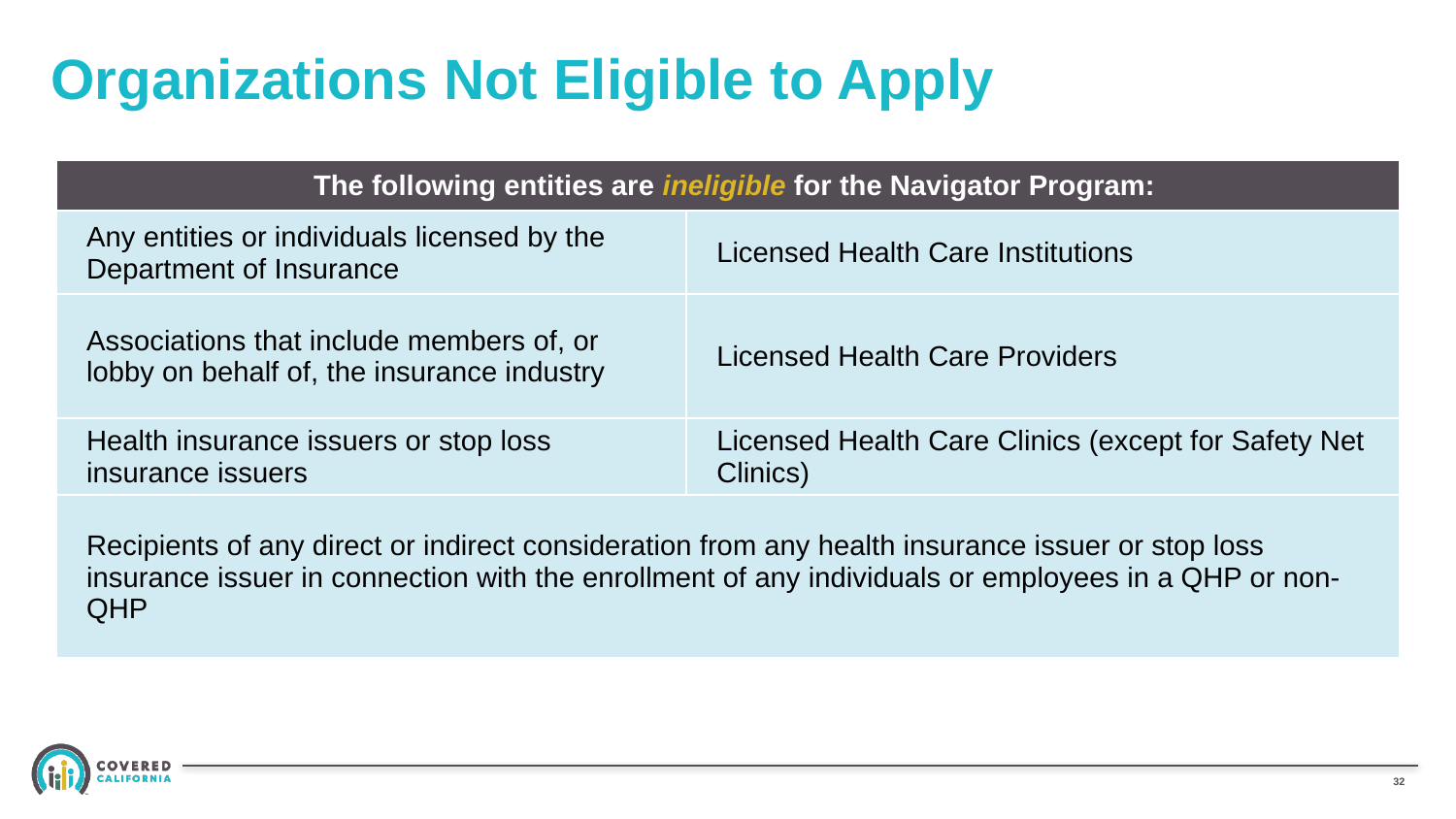

# Organizations Not Eligible to Apply
| The following entities are ineligible for the Navigator Program: |  |
| --- | --- |
| Any entities or individuals licensed by the Department of Insurance | Licensed Health Care Institutions |
| Associations that include members of, or lobby on behalf of, the insurance industry | Licensed Health Care Providers |
| Health insurance issuers or stop loss insurance issuers | Licensed Health Care Clinics (except for Safety Net Clinics) |
| Recipients of any direct or indirect consideration from any health insurance issuer or stop loss insurance issuer in connection with the enrollment of any individuals or employees in a QHP or non-QHP |  |
32